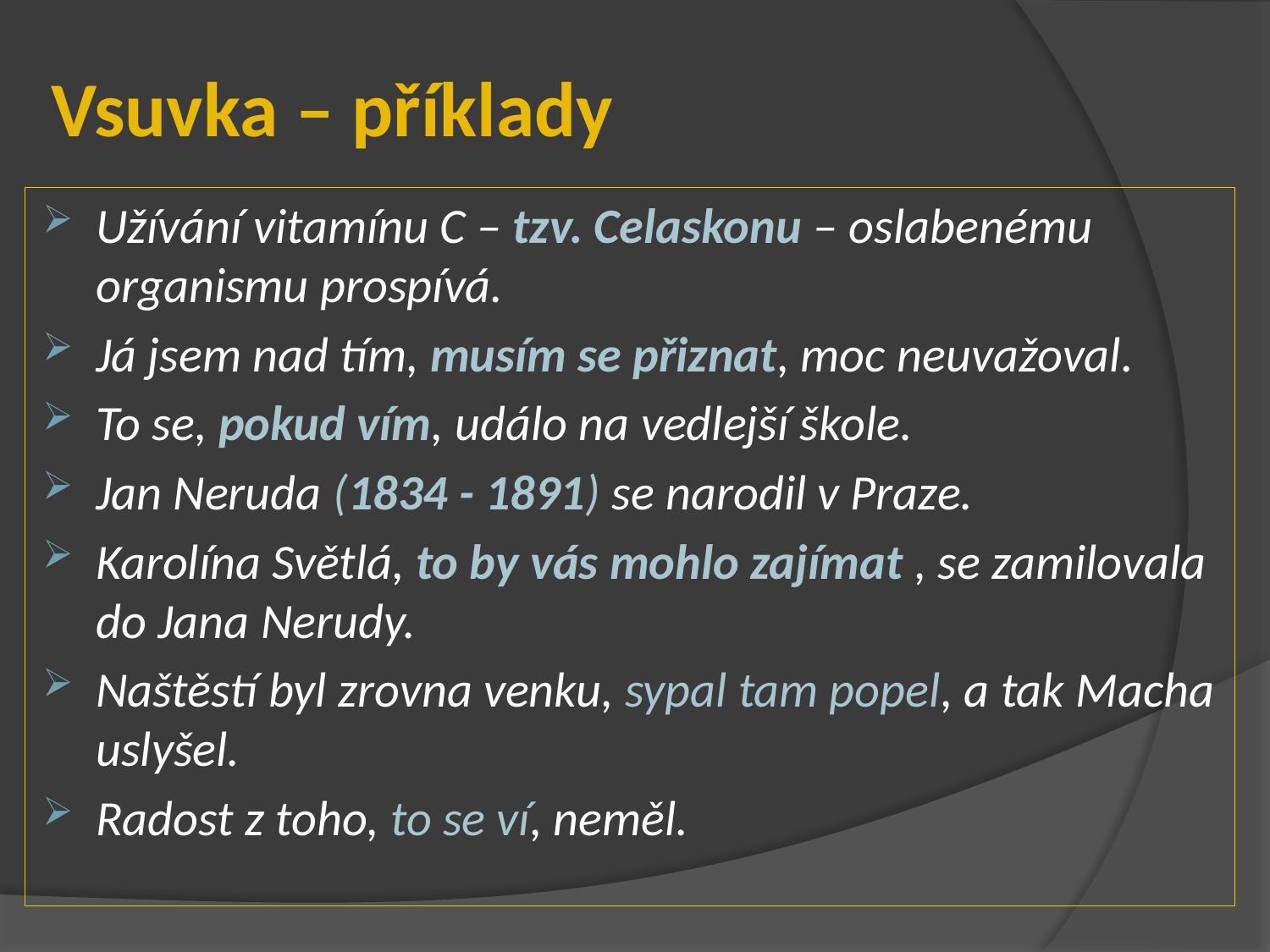

# Vsuvka – příklady
Užívání vitamínu C – tzv. Celaskonu – oslabenému organismu prospívá.
Já jsem nad tím, musím se přiznat, moc neuvažoval.
To se, pokud vím, událo na vedlejší škole.
Jan Neruda (1834 - 1891) se narodil v Praze.
Karolína Světlá, to by vás mohlo zajímat , se zamilovala do Jana Nerudy.
Naštěstí byl zrovna venku, sypal tam popel, a tak Macha uslyšel.
Radost z toho, to se ví, neměl.